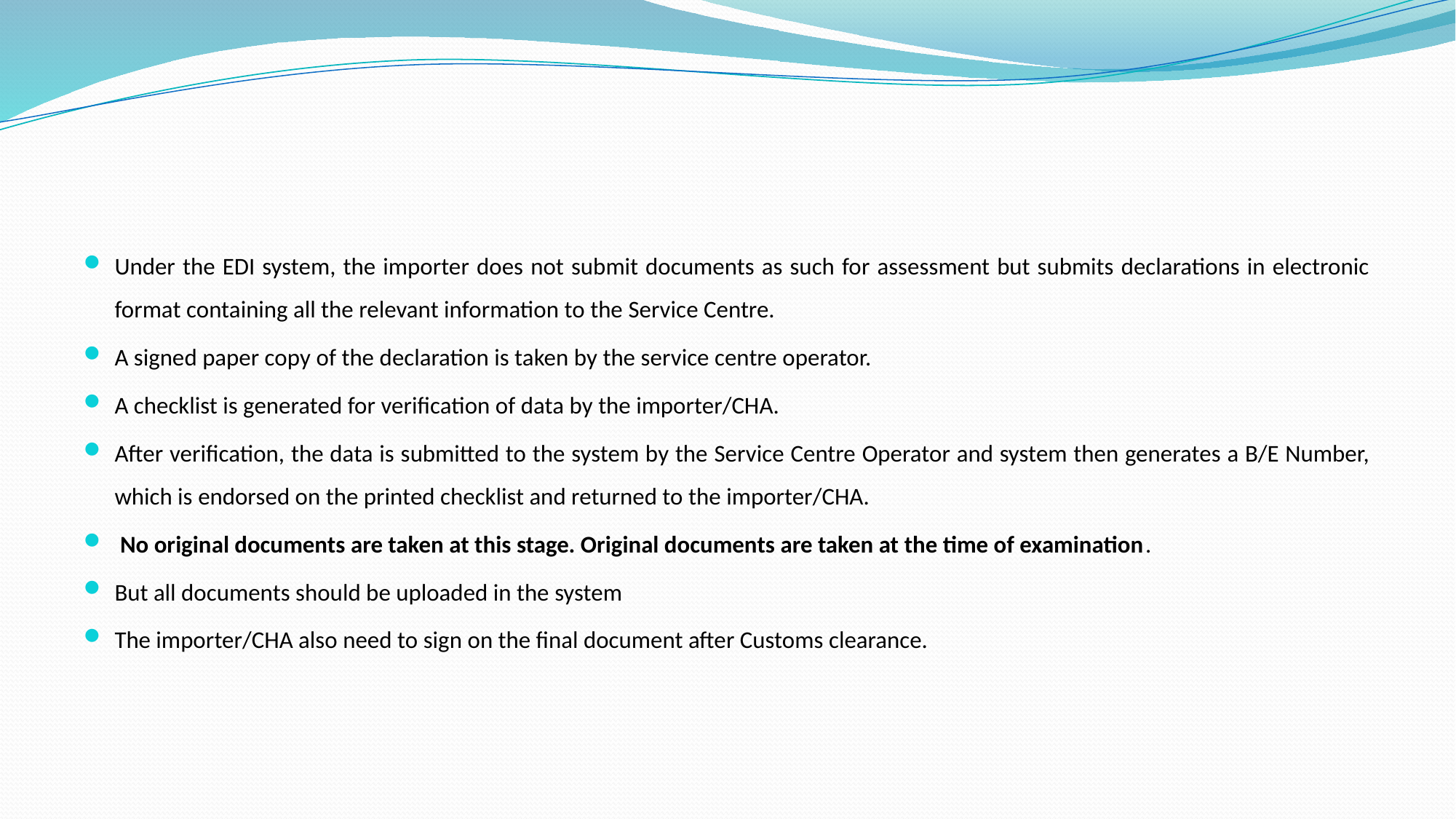

#
Under the EDI system, the importer does not submit documents as such for assessment but submits declarations in electronic format containing all the relevant information to the Service Centre.
A signed paper copy of the declaration is taken by the service centre operator.
A checklist is generated for verification of data by the importer/CHA.
After verification, the data is submitted to the system by the Service Centre Operator and system then generates a B/E Number, which is endorsed on the printed checklist and returned to the importer/CHA.
 No original documents are taken at this stage. Original documents are taken at the time of examination.
But all documents should be uploaded in the system
The importer/CHA also need to sign on the final document after Customs clearance.